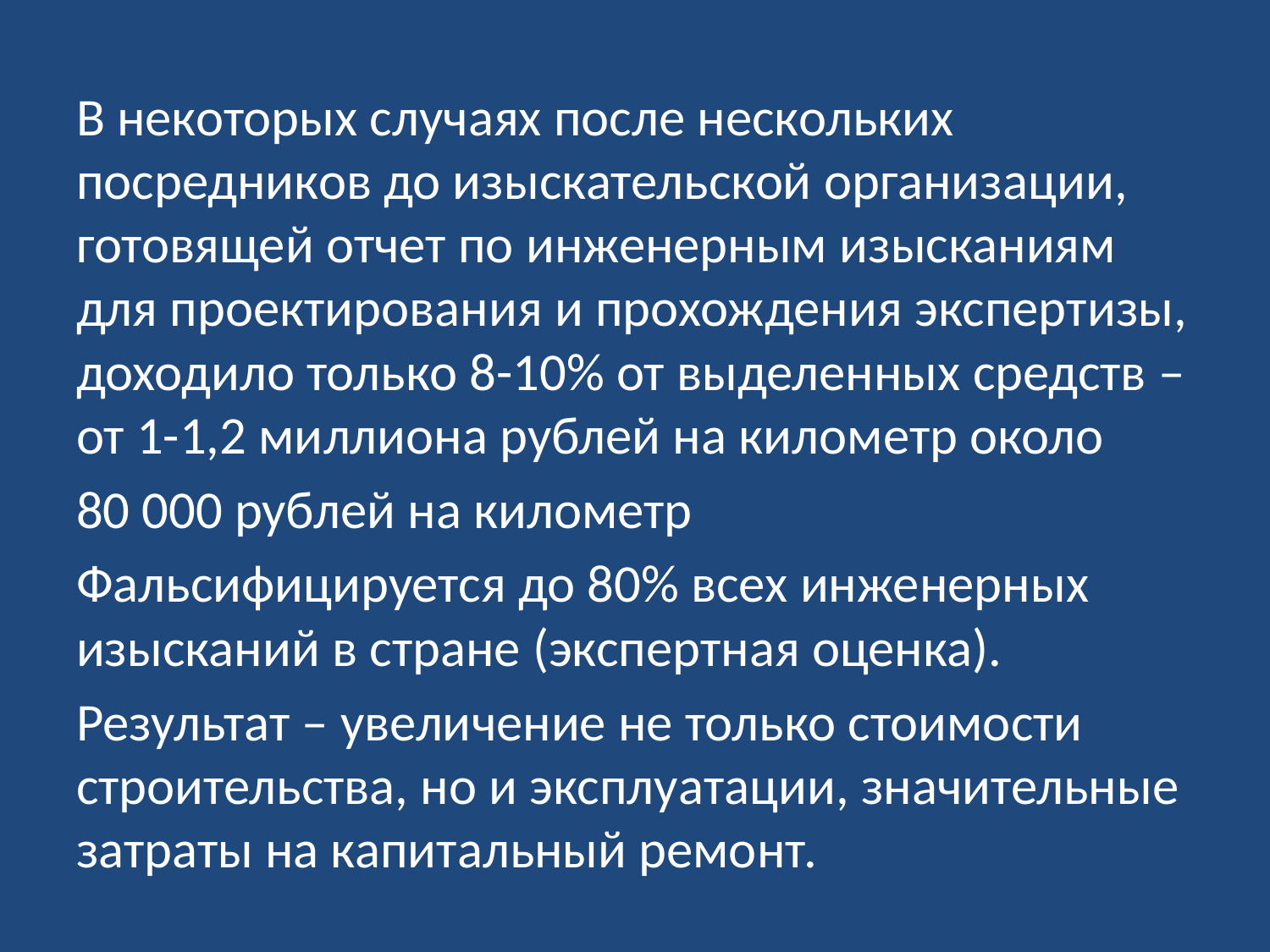

В некоторых случаях после нескольких посредников до изыскательской организации, готовящей отчет по инженерным изысканиям для проектирования и прохождения экспертизы, доходило только 8-10% от выделенных средств –от 1-1,2 миллиона рублей на километр около
80 000 рублей на километр
Фальсифицируется до 80% всех инженерных изысканий в стране (экспертная оценка).
Результат – увеличение не только стоимости строительства, но и эксплуатации, значительные затраты на капитальный ремонт.